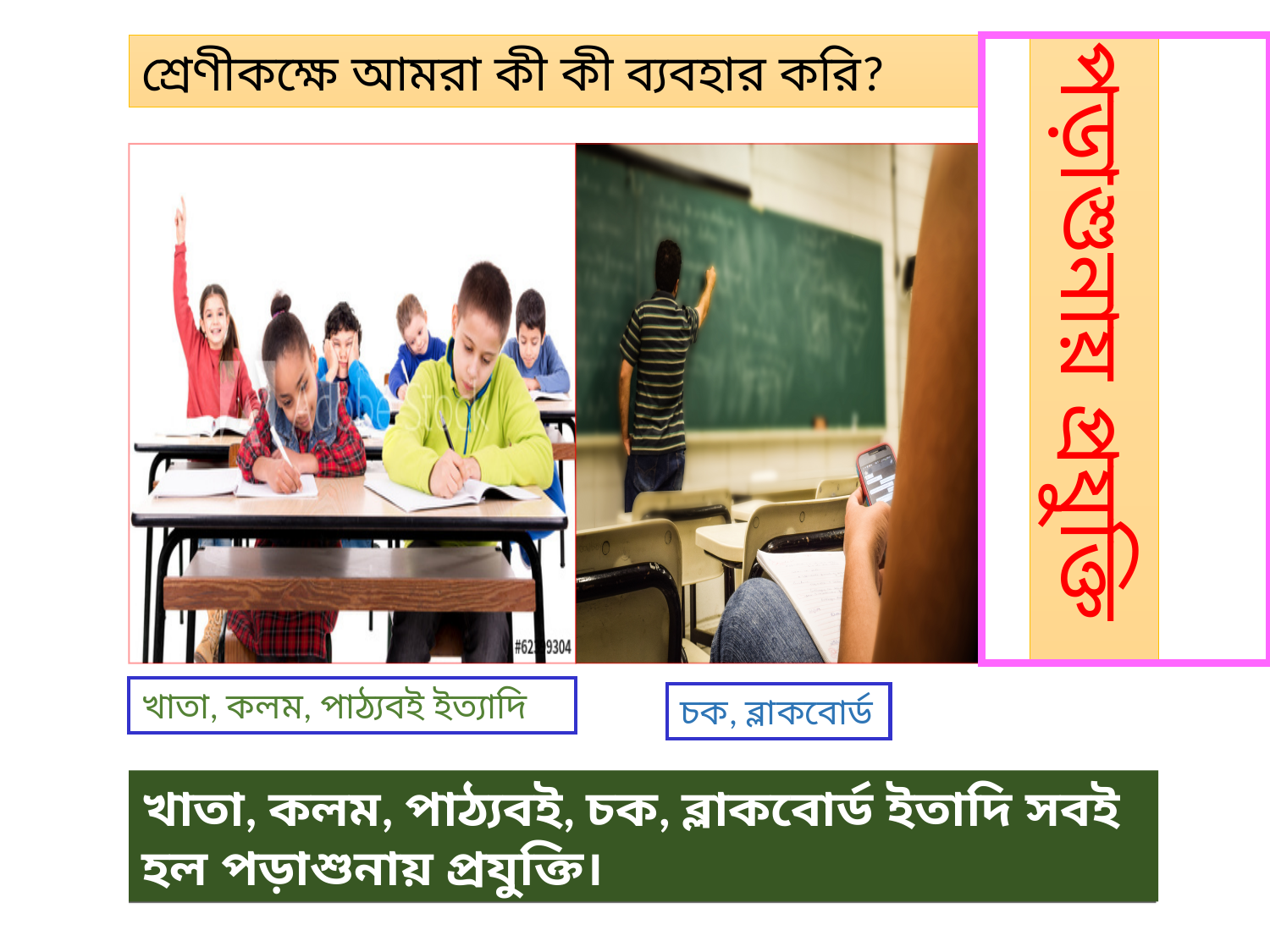

শ্রেণীকক্ষে আমরা কী কী ব্যবহার করি?

পড়াশুনায় প্রযুক্তি

খাতা, কলম, পাঠ্যবই ইত্যাদি
চক, ব্লাকবোর্ড
খাতা, কলম, পাঠ্যবই, চক, ব্লাকবোর্ড ইতাদি সবই হল পড়াশুনায় প্রযুক্তি।